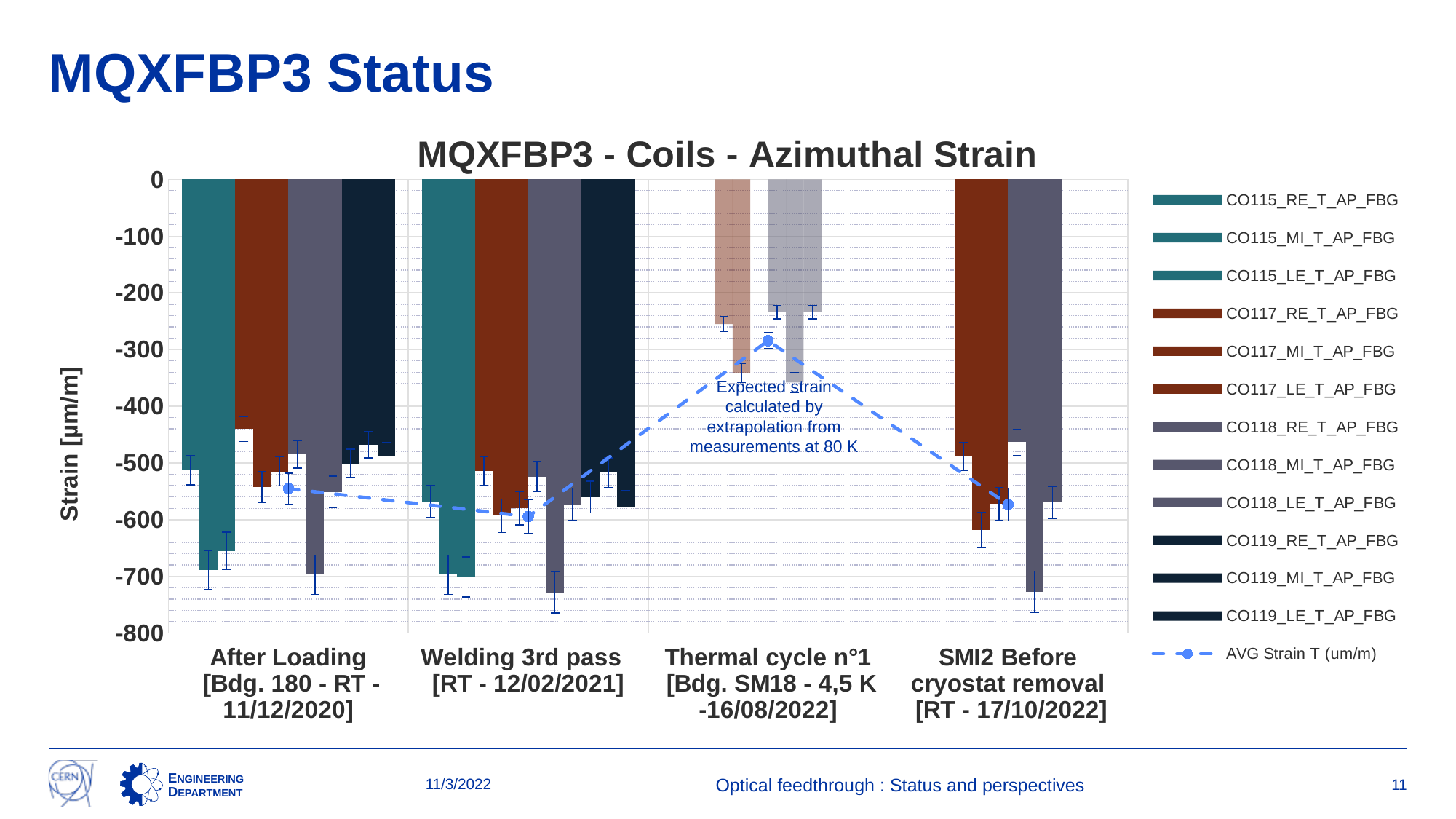

# MQXFBP3 Status

### Chart: MQXFBP3 - Coils - Azimuthal Strain

| Category | CO115_RE_T_AP_FBG | CO115_MI_T_AP_FBG | CO115_LE_T_AP_FBG | CO117_RE_T_AP_FBG | CO117_MI_T_AP_FBG | CO117_LE_T_AP_FBG | CO118_RE_T_AP_FBG | CO118_MI_T_AP_FBG | CO118_LE_T_AP_FBG | CO119_RE_T_AP_FBG | CO119_MI_T_AP_FBG | CO119_LE_T_AP_FBG | AVG Strain T (um/m) |
|---|---|---|---|---|---|---|---|---|---|---|---|---|---|
| After Loading
 [Bdg. 180 - RT - 11/12/2020] | -513.0 | -689.0 | -655.0 | -440.0 | -543.0 | -515.0 | -485.0 | -697.0 | -551.0 | -501.0 | -468.0 | -488.0 | -545.4166666666666 |
| Welding 3rd pass
[RT - 12/02/2021] | -568.0 | -697.0 | -701.0 | -514.0 | -593.0 | -580.0 | -524.0 | -728.0 | -573.0 | -560.0 | -517.0 | -577.0 | -594.3333333333334 |
| Thermal cycle n°1
 [Bdg. SM18 - 4,5 K -16/08/2022] | 0.0 | 0.0 | 0.0 | -255.0 | -341.0 | 0.0 | -234.0 | -358.0 | -234.0 | 0.0 | 0.0 | 0.0 | -284.4 |
| SMI2 Before cryostat removal
 [RT - 17/10/2022] | 0.0 | 0.0 | 0.0 | -488.4 | -618.4 | -572.4 | -463.5 | -727.0 | -569.6 | 0.0 | 0.0 | 0.0 | -573.2166666666666 |
Expected strain calculated by extrapolation from measurements at 80 K
11/3/2022
Optical feedthrough : Status and perspectives
11